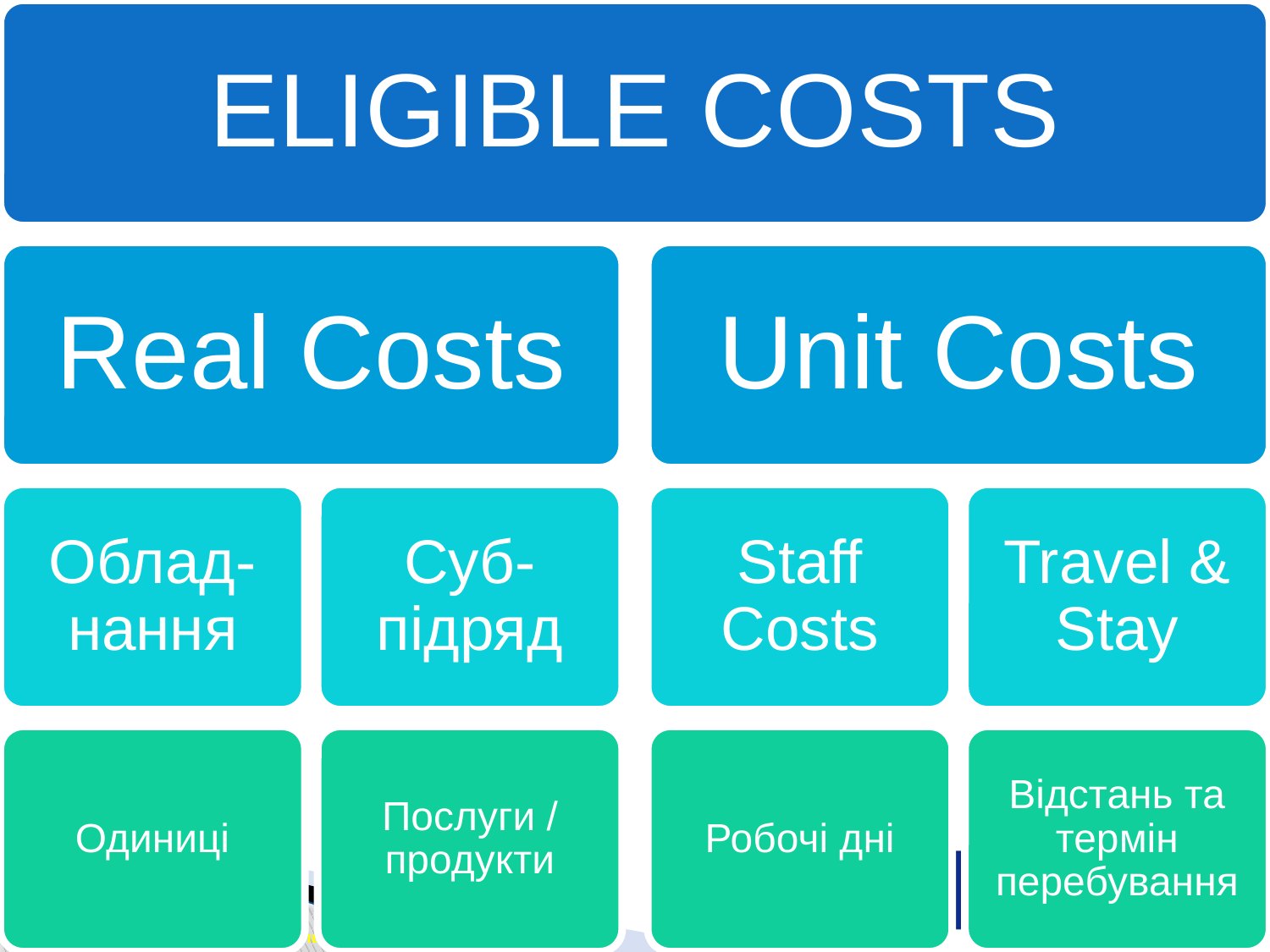

ELIGIBLE COSTS
Real Costs
Облад-нання
Одиниці
Суб-підряд
Послуги / продукти
Unit Costs
Staff Costs
Робочі дні
Travel & Stay
Відстань та термін перебування
#

Презентація курсу
 «Основи європейської проектної діяльності"